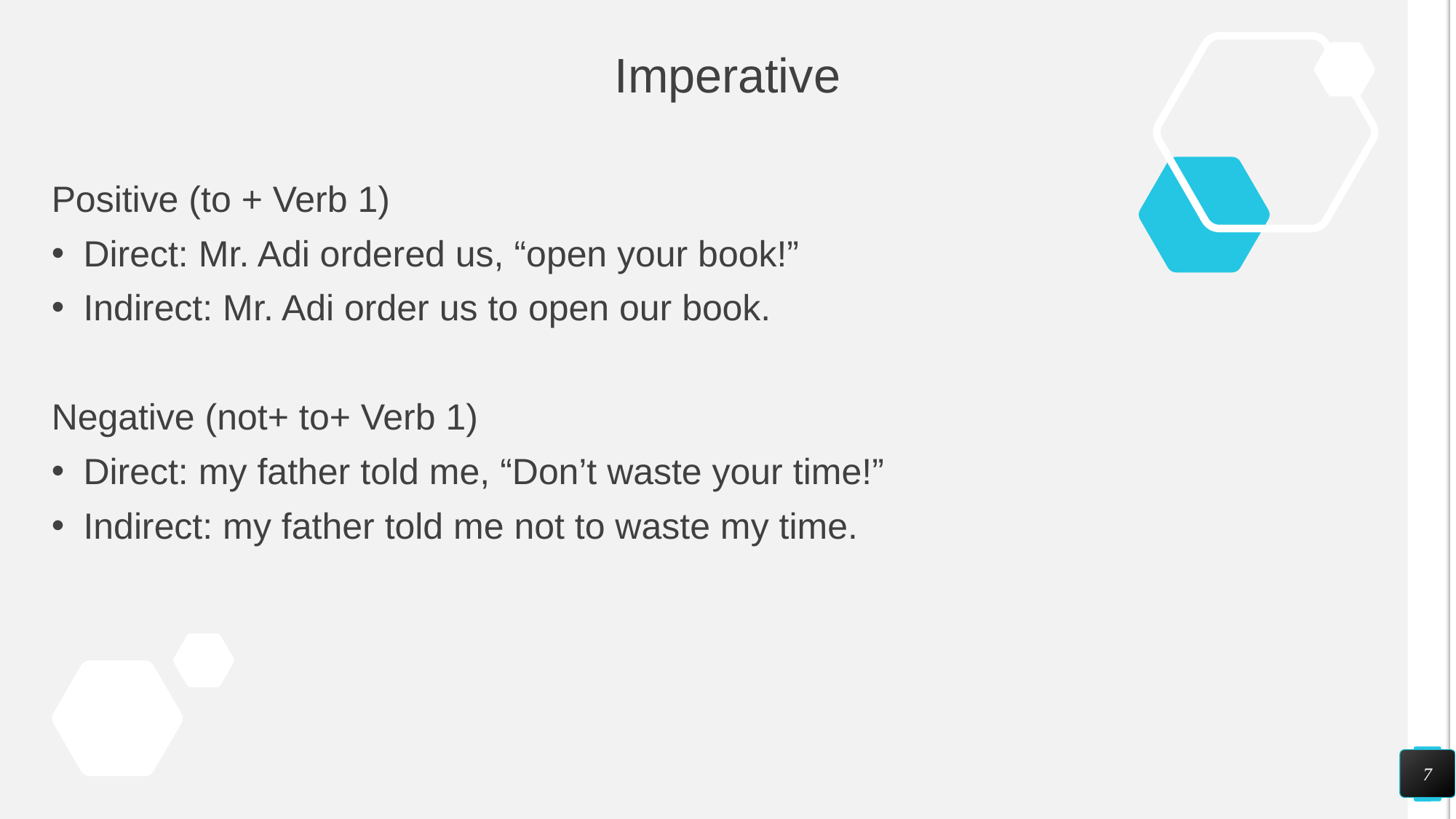

# Imperative
Positive (to + Verb 1)
Direct: Mr. Adi ordered us, “open your book!”
Indirect: Mr. Adi order us to open our book.

Negative (not+ to+ Verb 1)
Direct: my father told me, “Don’t waste your time!”
Indirect: my father told me not to waste my time.
7